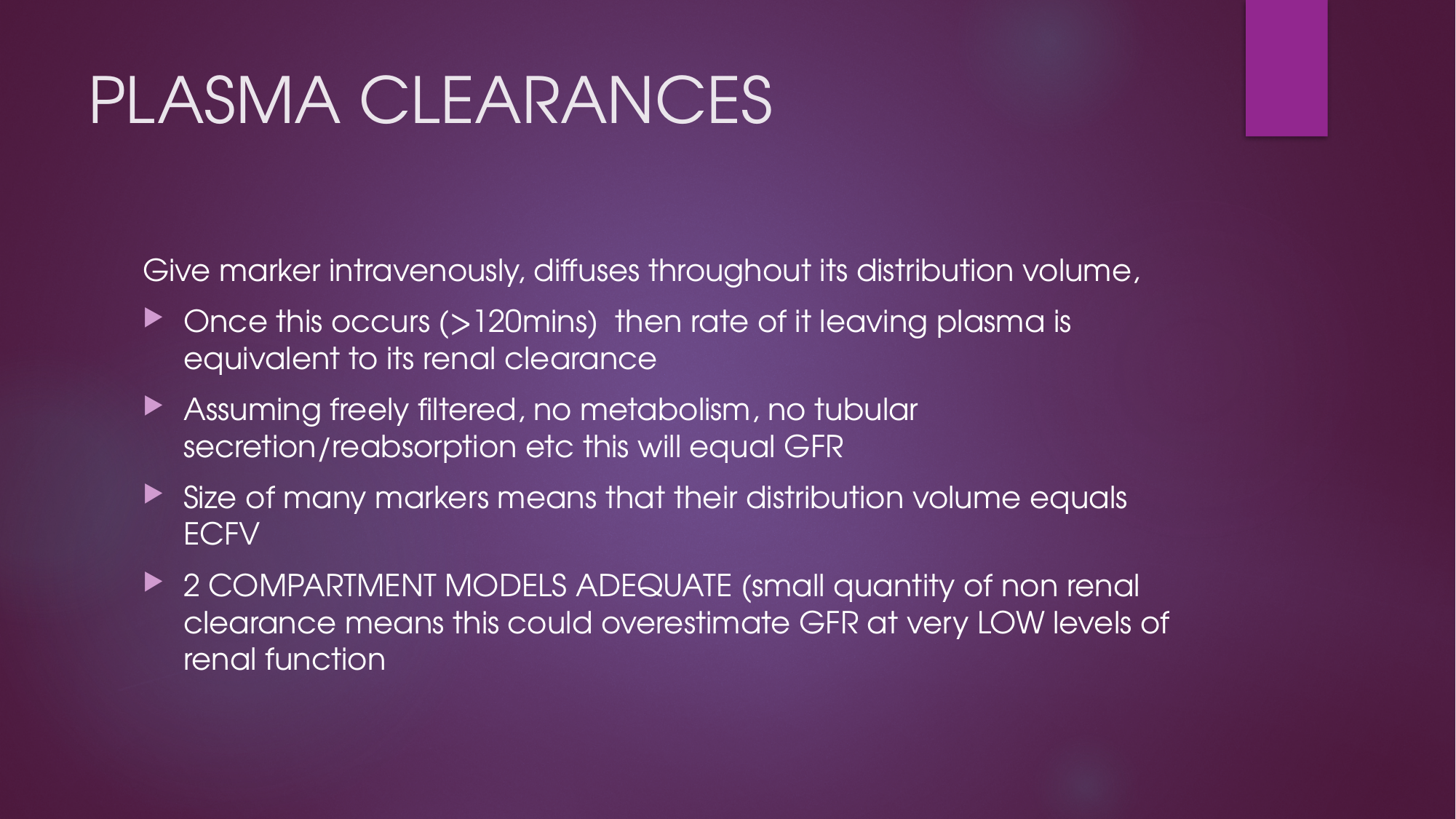

# PLASMA CLEARANCES
Give marker intravenously, diffuses throughout its distribution volume,
Once this occurs (>120mins)  then rate of it leaving plasma is equivalent to its renal clearance
Assuming freely filtered, no metabolism, no tubular secretion/reabsorption etc this will equal GFR
Size of many markers means that their distribution volume equals ECFV
2 COMPARTMENT MODELS ADEQUATE (small quantity of non renal clearance means this could overestimate GFR at very LOW levels of renal function